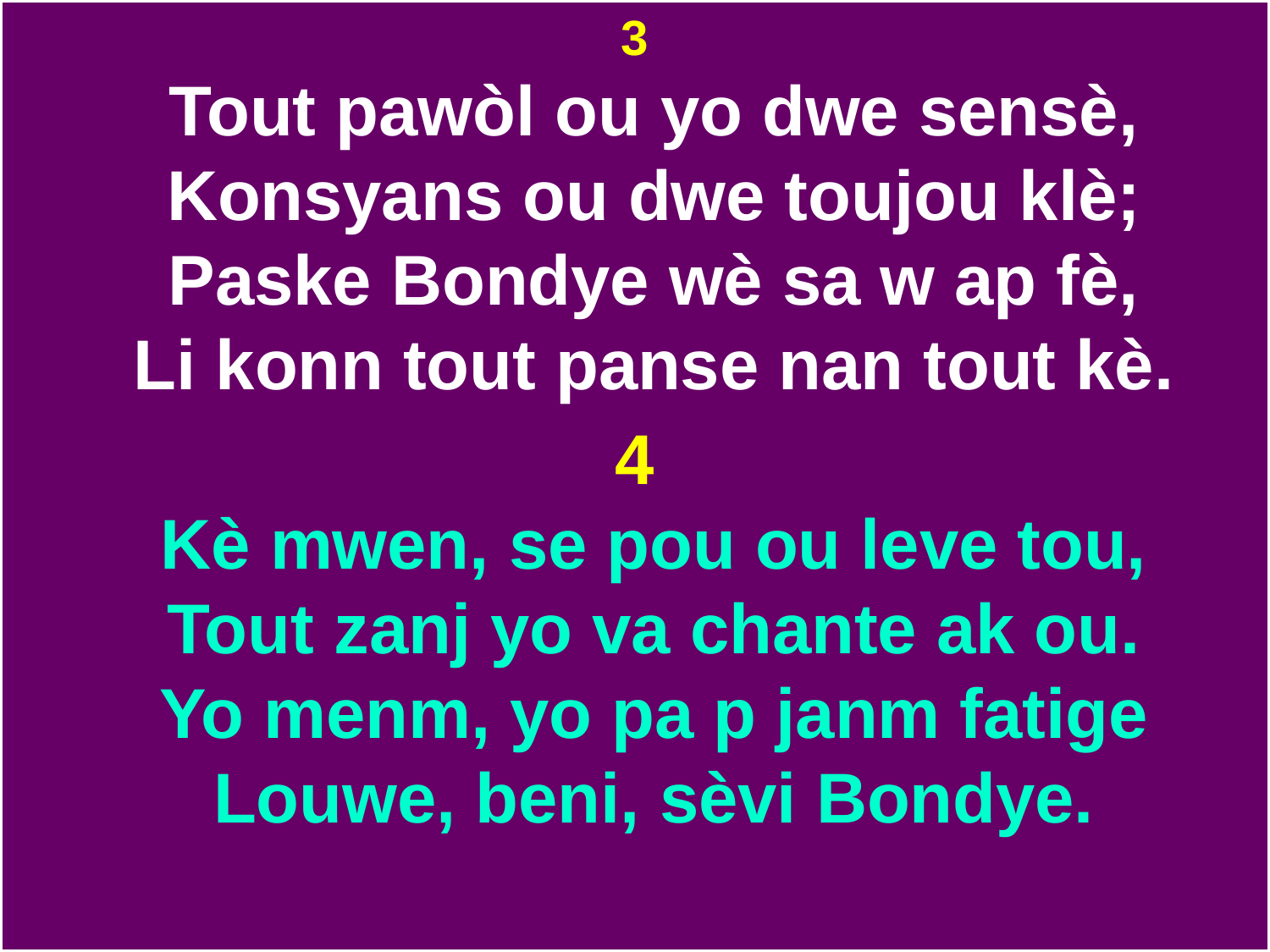

3
Tout pawòl ou yo dwe sensè,
Konsyans ou dwe toujou klè;
Paske Bondye wè sa w ap fè,
Li konn tout panse nan tout kè.
4
Kè mwen, se pou ou leve tou,
Tout zanj yo va chante ak ou.
Yo menm, yo pa p janm fatige
Louwe, beni, sèvi Bondye.